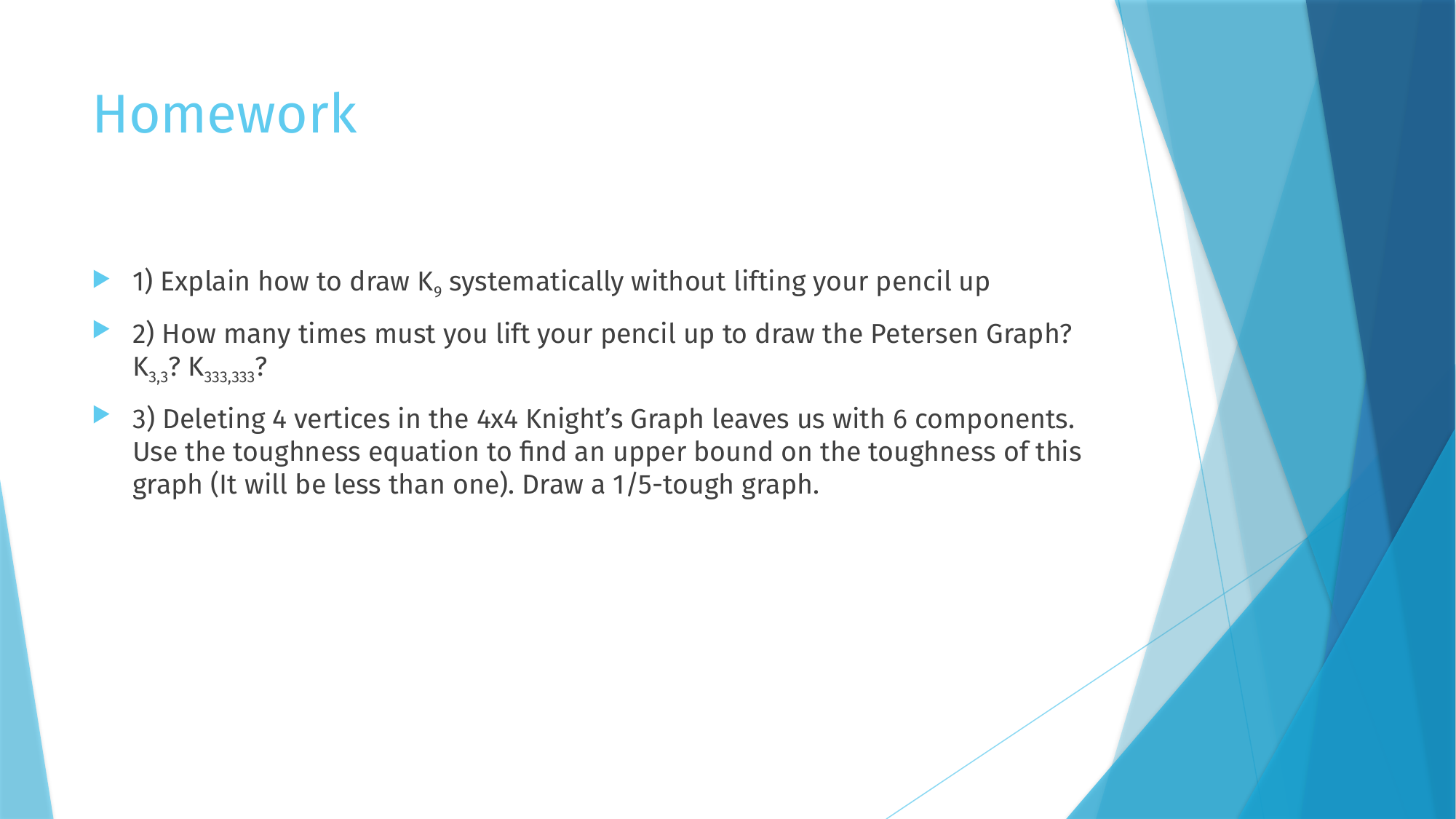

# Homework
1) Explain how to draw K9 systematically without lifting your pencil up
2) How many times must you lift your pencil up to draw the Petersen Graph? K3,3? K333,333?
3) Deleting 4 vertices in the 4x4 Knight’s Graph leaves us with 6 components. Use the toughness equation to find an upper bound on the toughness of this graph (It will be less than one). Draw a 1/5-tough graph.